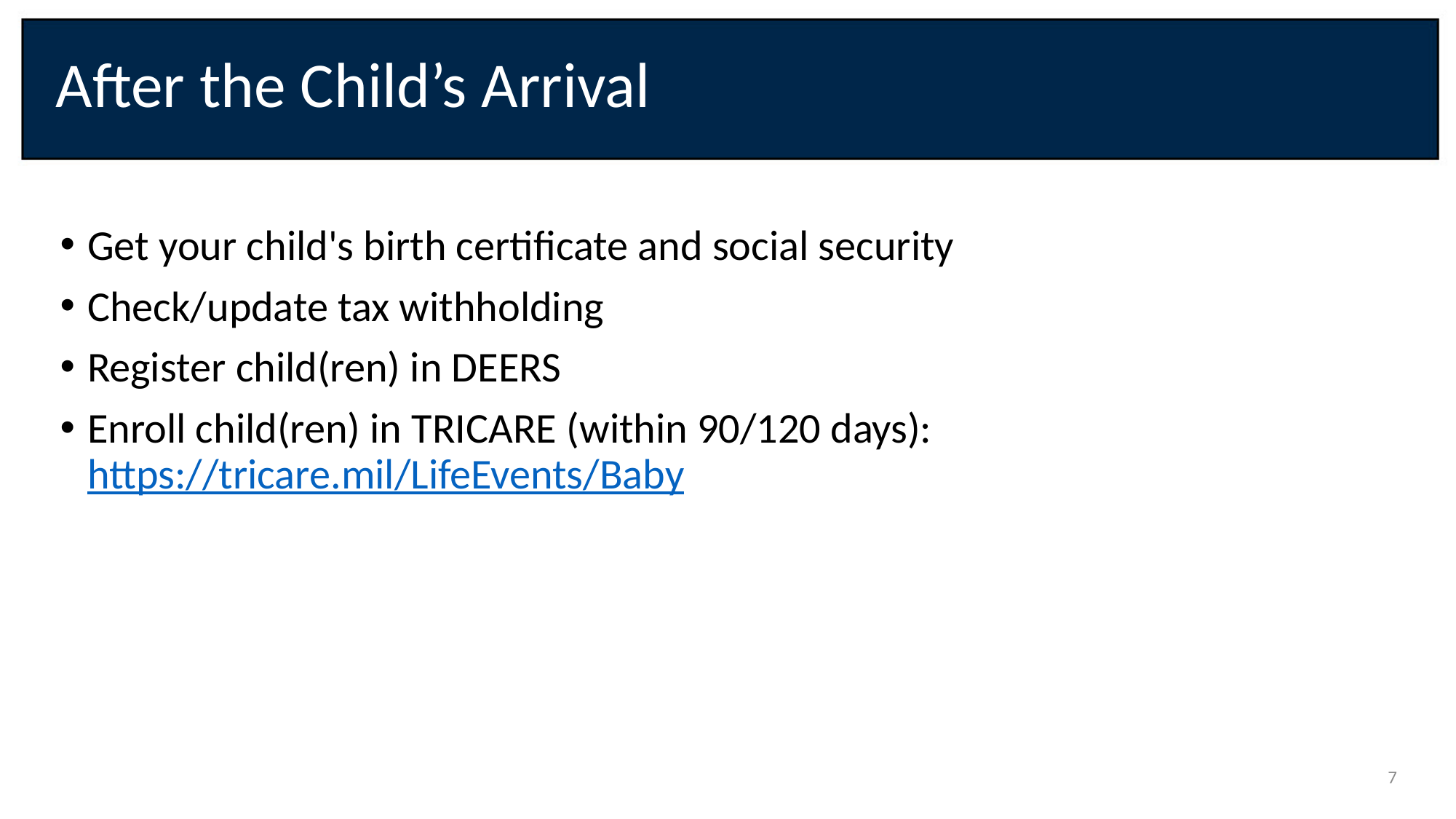

# After the Child’s Arrival
Get your child's birth certificate and social security
Check/update tax withholding
Register child(ren) in DEERS
Enroll child(ren) in TRICARE (within 90/120 days): https://tricare.mil/LifeEvents/Baby
7